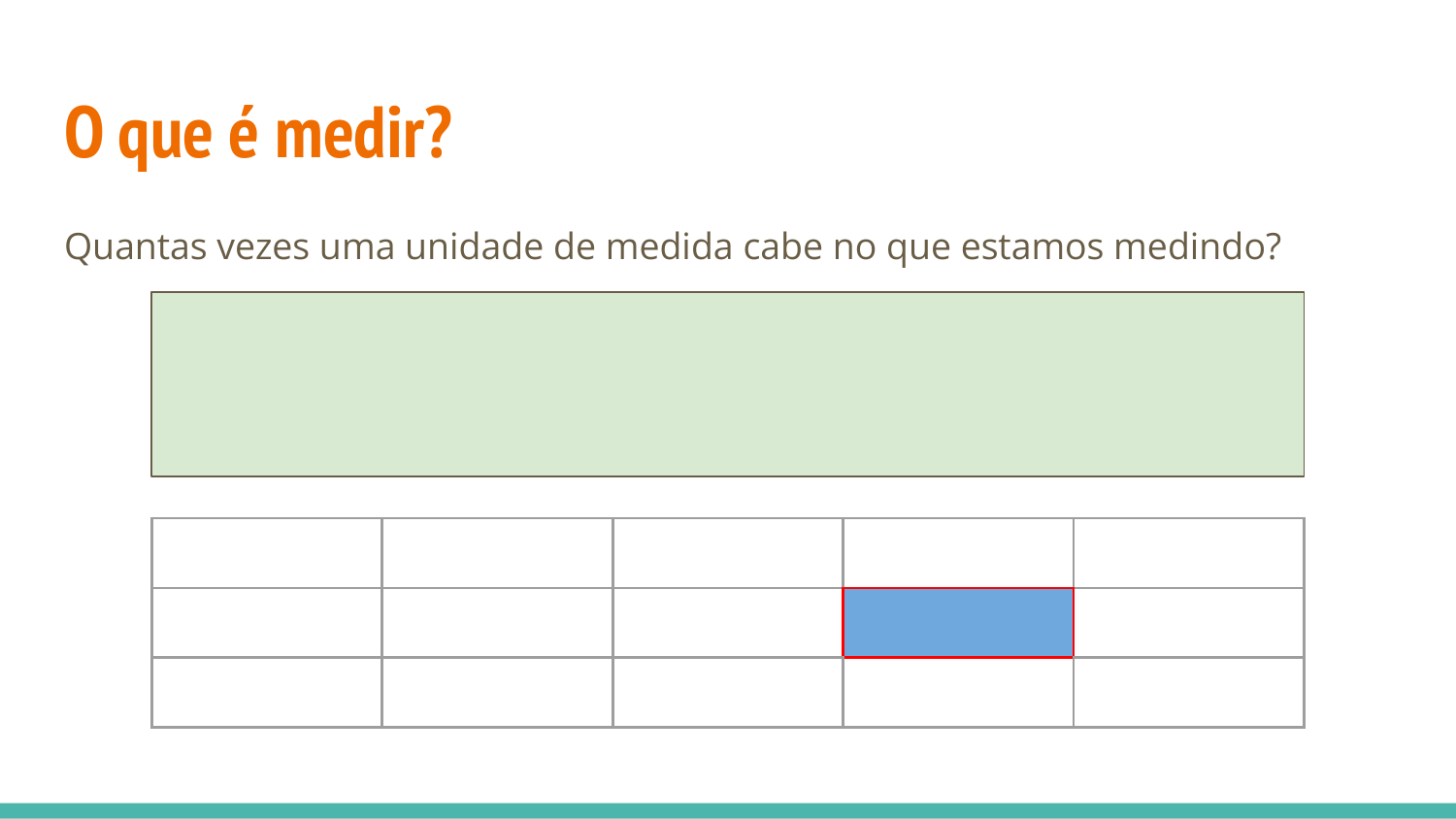

# O que é medir?
Quantas vezes uma unidade de medida cabe no que estamos medindo?

|  |  |  |  |  |
| --- | --- | --- | --- | --- |
|  |  |  |  |  |
|  |  |  |  |  |